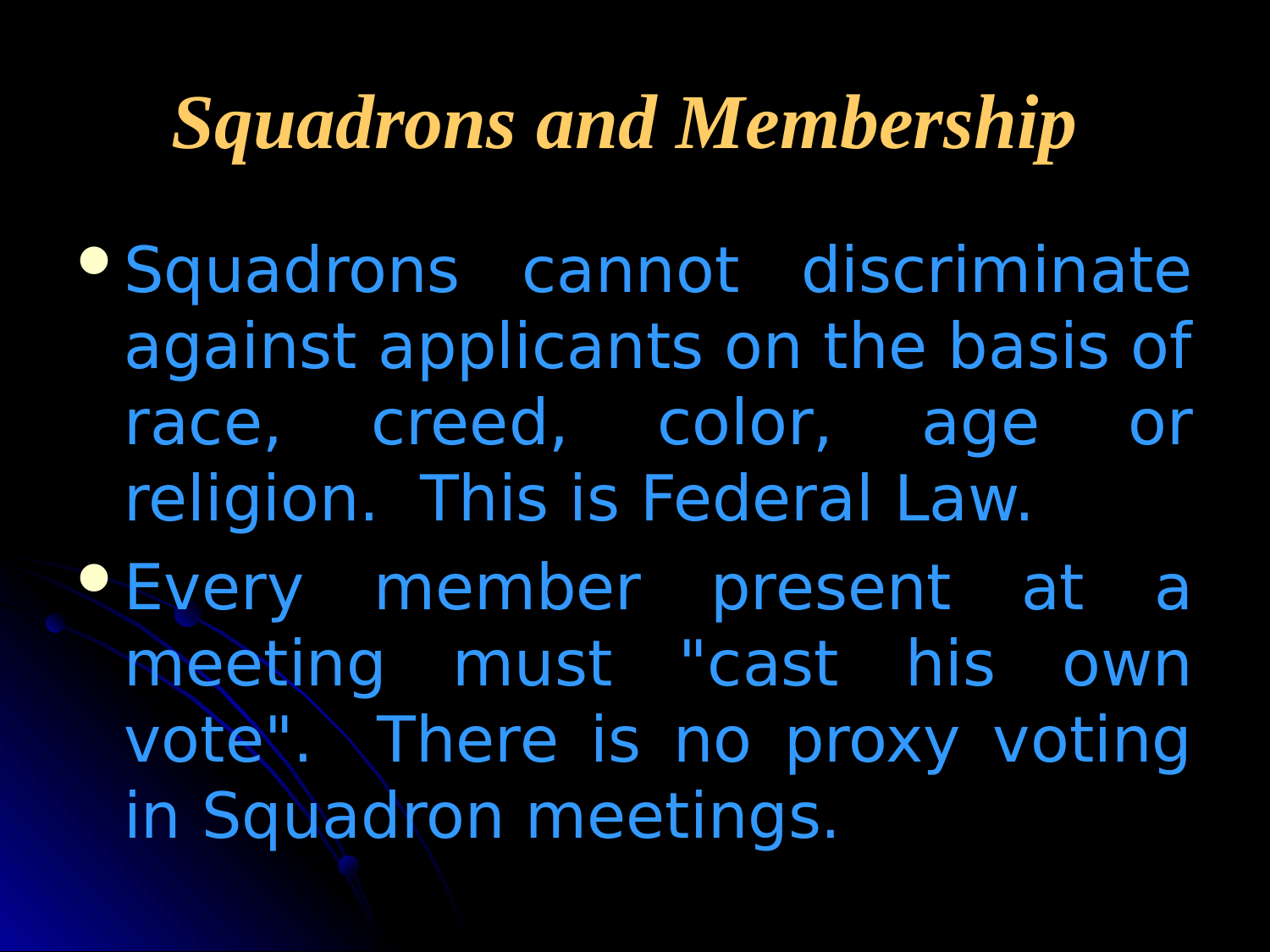

# Squadrons and Membership
Squadrons cannot discriminate against applicants on the basis of race, creed, color, age or religion.  This is Federal Law.
Every member present at a meeting must "cast his own vote".  There is no proxy voting in Squadron meetings.